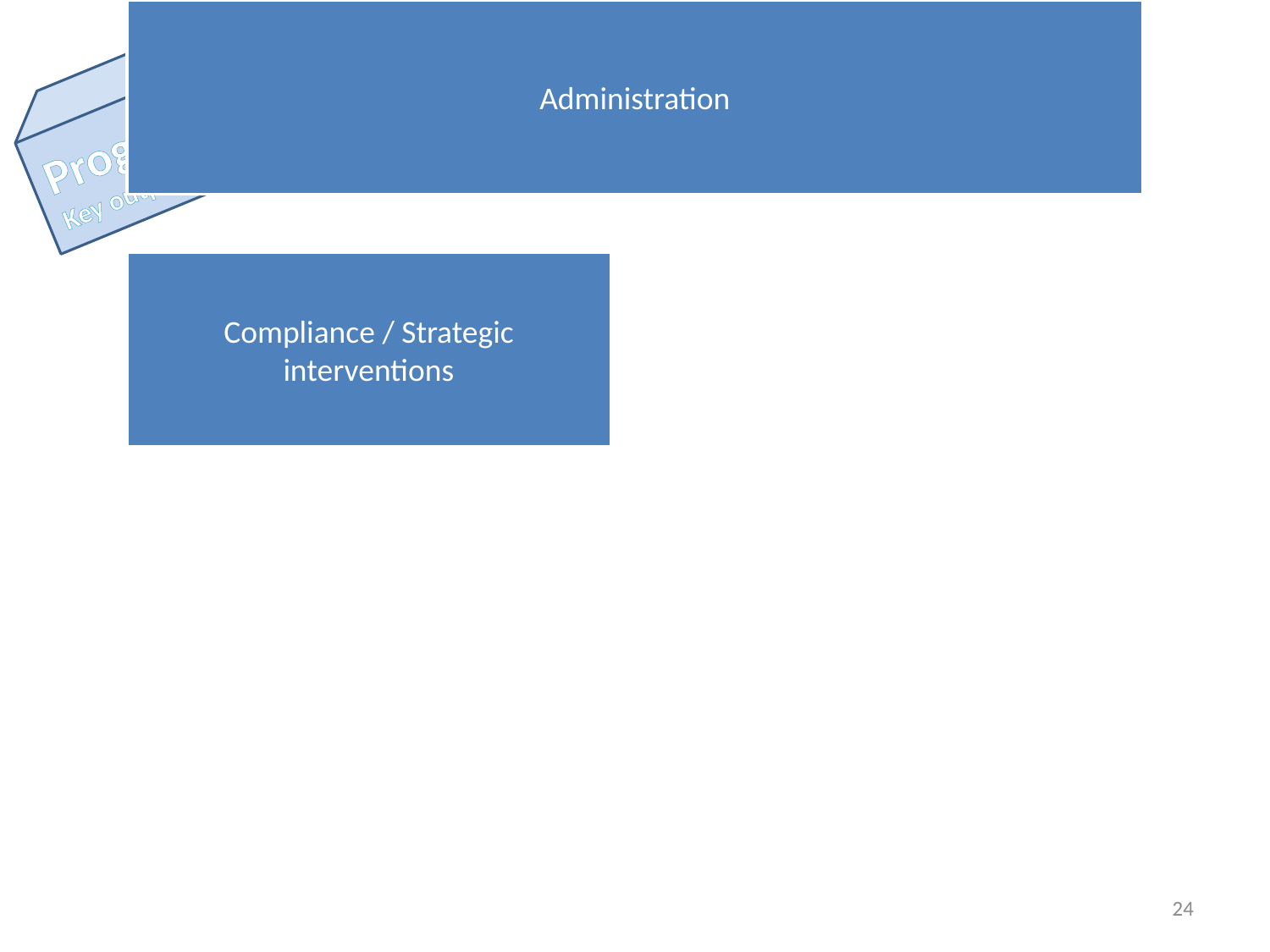

Administration
Compliance / Strategic interventions
Prog. 1 Key outputs
24